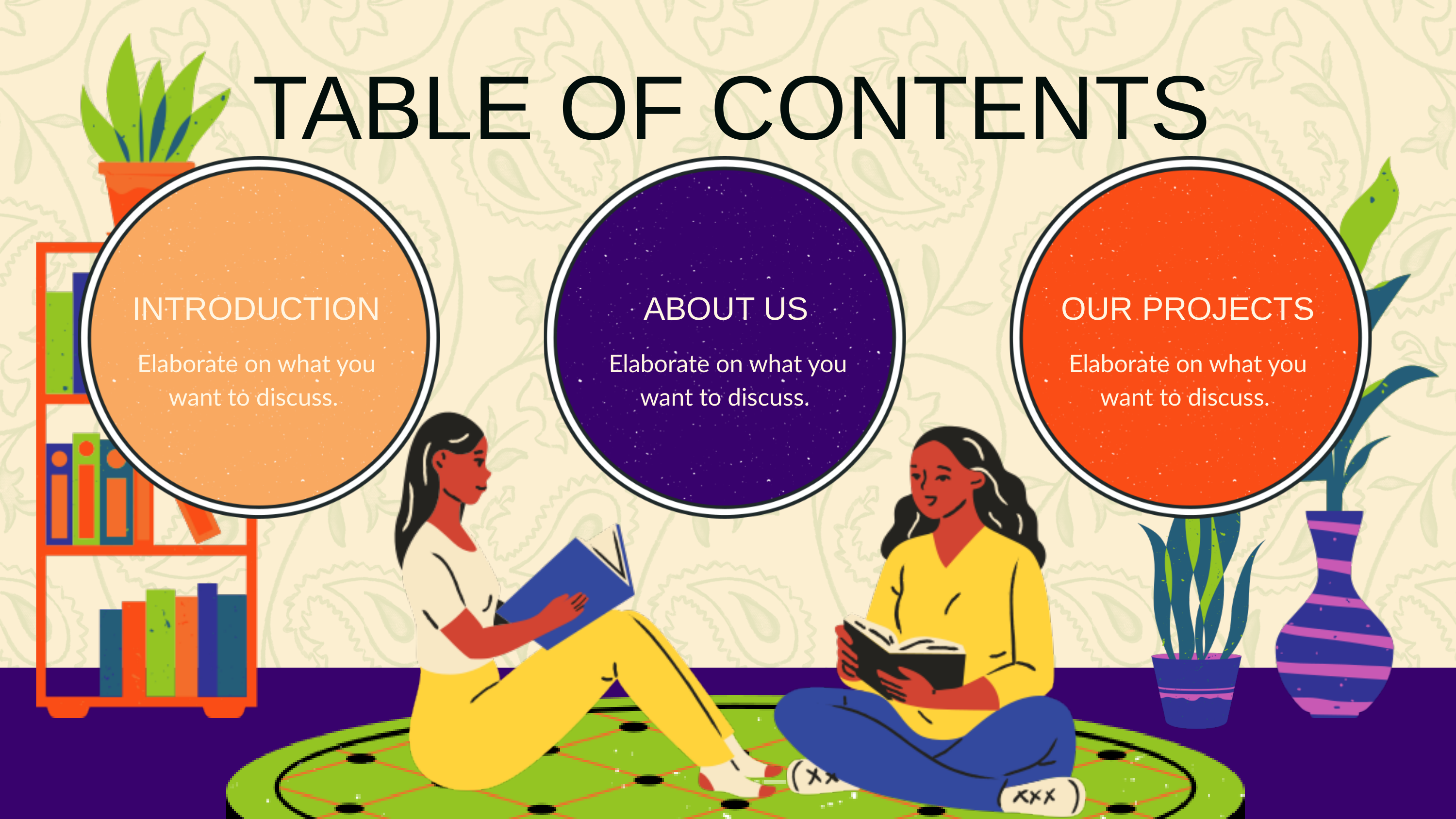

TABLE OF CONTENTS

INTRODUCTION
ABOUT US
OUR PROJECTS
Elaborate on what you want to discuss.
Elaborate on what you want to discuss.
Elaborate on what you want to discuss.